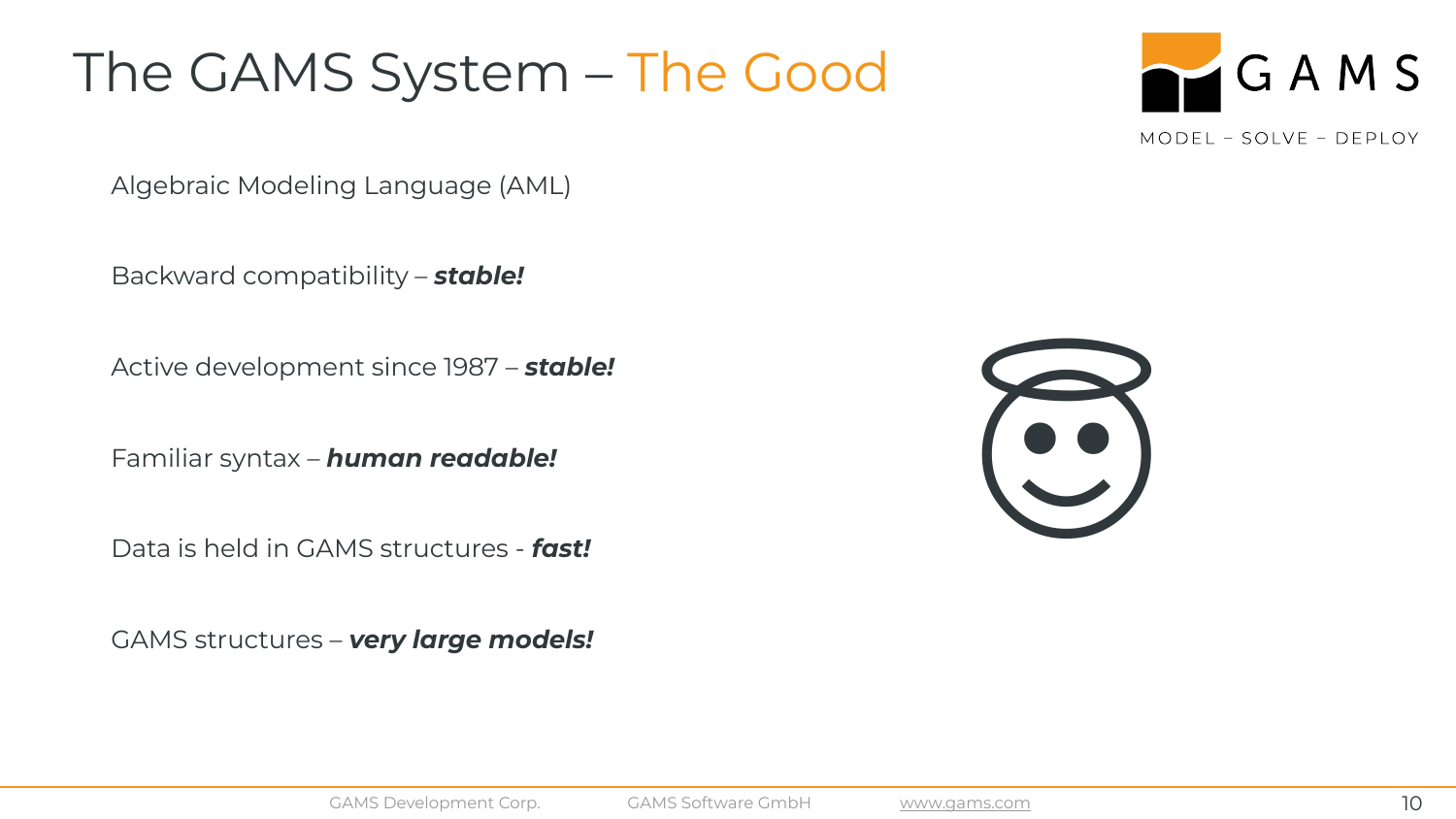

# The GAMS System – The Good
Algebraic Modeling Language (AML)

Backward compatibility – stable!

Active development since 1987 – stable!

Familiar syntax – human readable!

Data is held in GAMS structures - fast!

GAMS structures – very large models!
😇
10